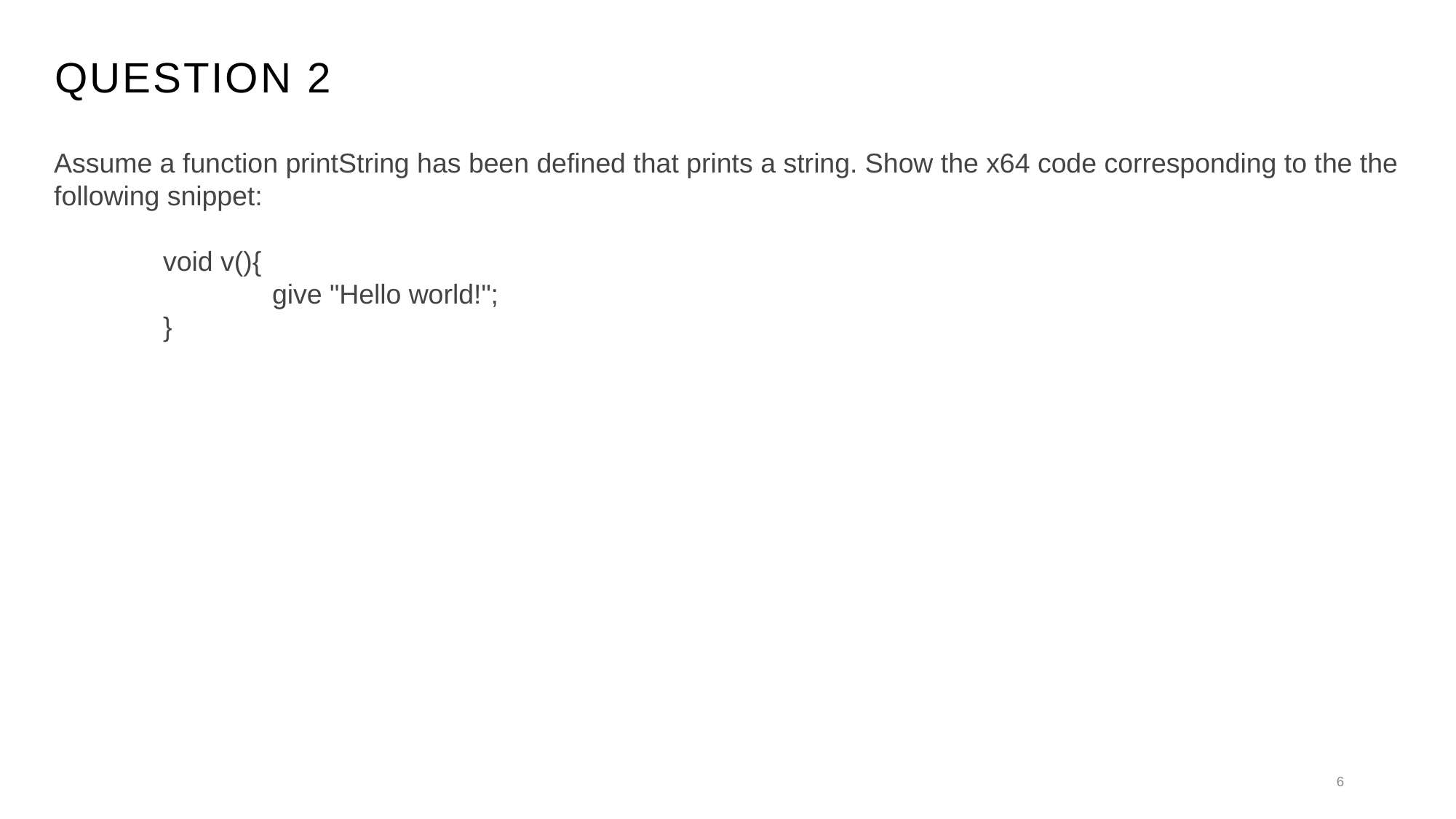

# Question 2
Assume a function printString has been defined that prints a string. Show the x64 code corresponding to the the following snippet:

	void v(){
		give "Hello world!";
	}
6